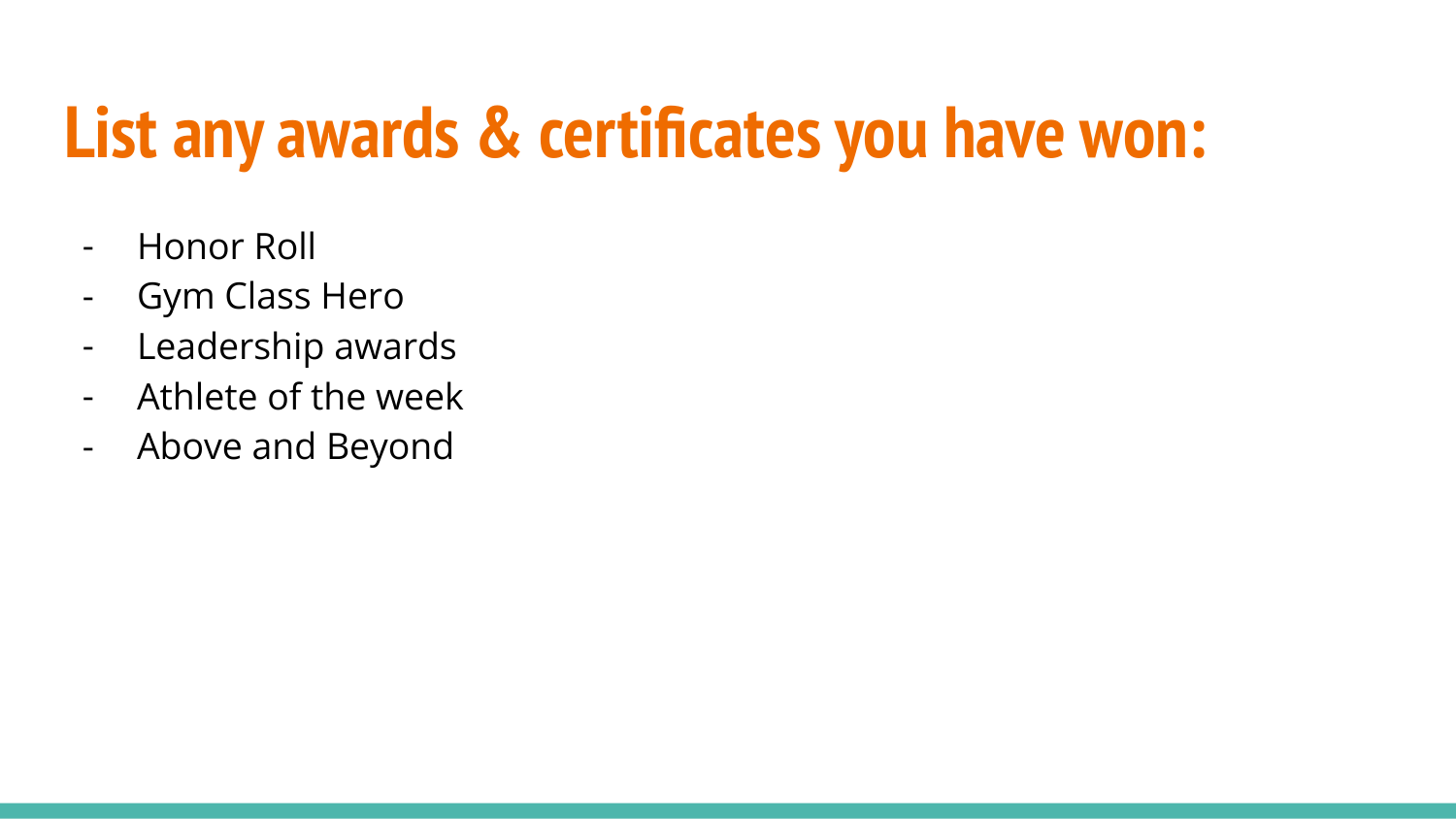

# List any awards & certificates you have won:
Honor Roll
Gym Class Hero
Leadership awards
Athlete of the week
Above and Beyond